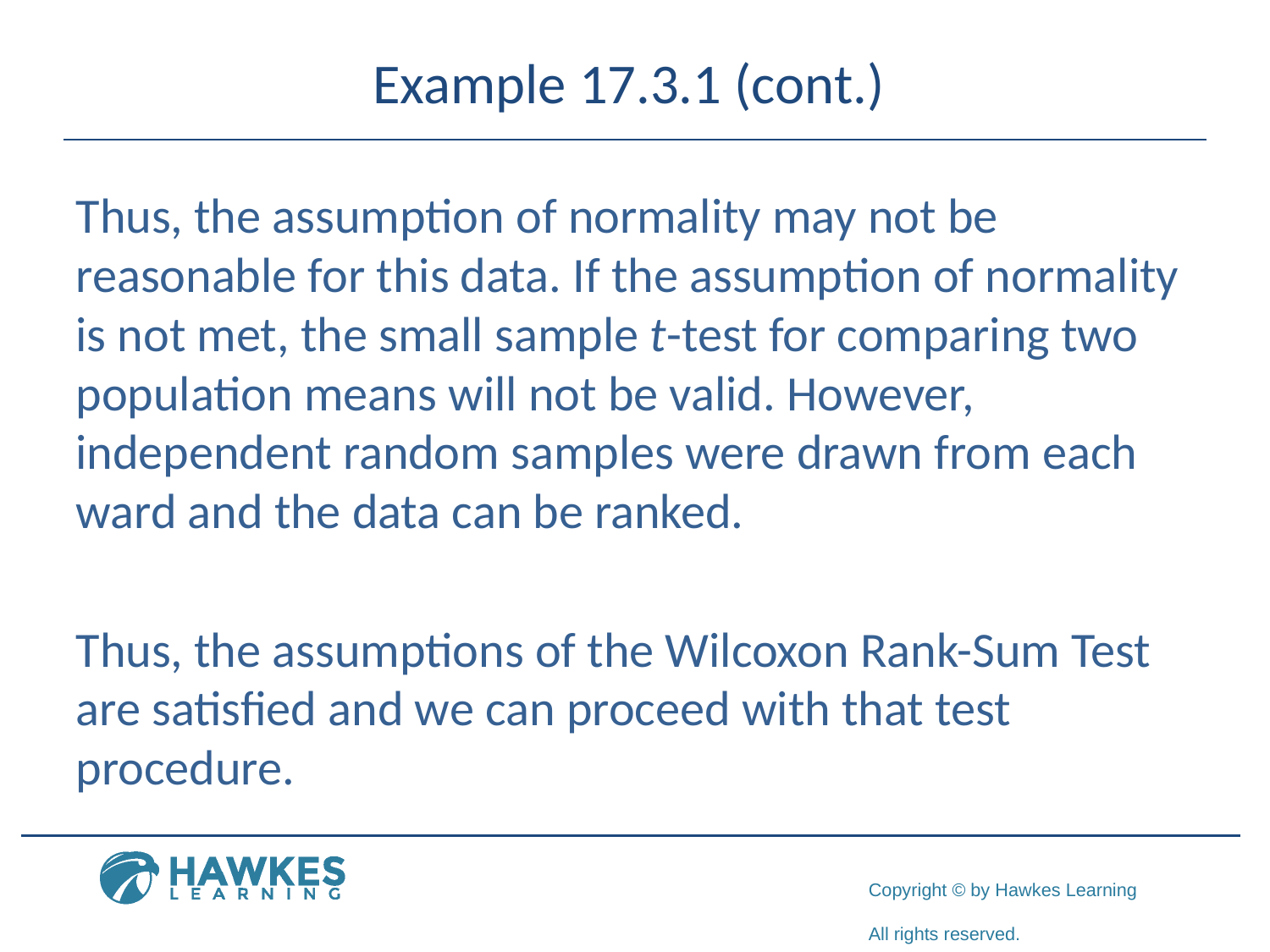

# Example 17.3.1 (cont.)
Thus, the assumption of normality may not be reasonable for this data. If the assumption of normality is not met, the small sample t-test for comparing two population means will not be valid. However, independent random samples were drawn from each ward and the data can be ranked.

Thus, the assumptions of the Wilcoxon Rank-Sum Test are satisfied and we can proceed with that test procedure.